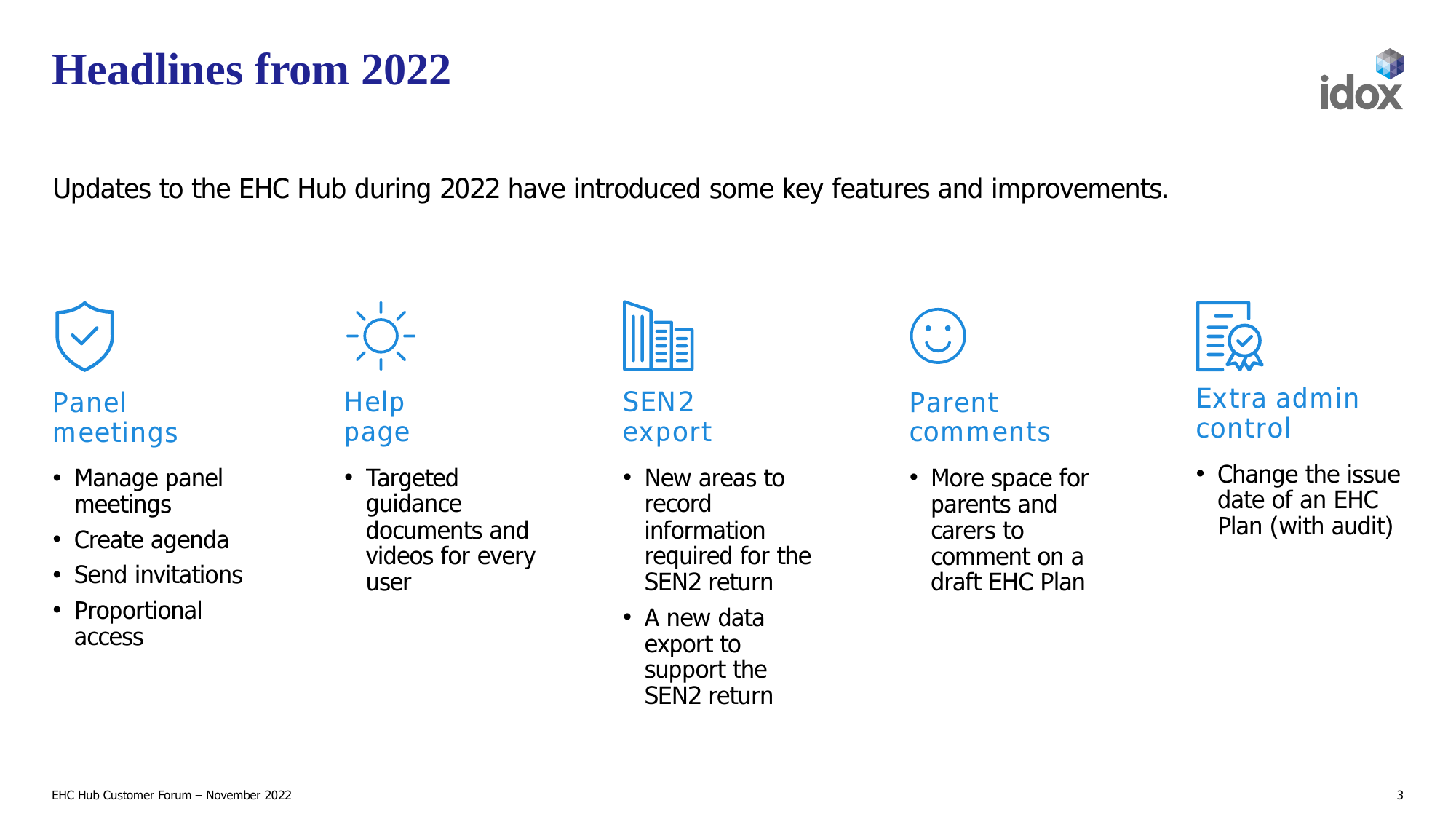

# Headlines from 2022
Updates to the EHC Hub during 2022 have introduced some key features and improvements.

Extra admin   control
Change the issue date of an EHC Plan (with audit)

Help          page
Targeted guidance documents and videos for every user

SEN2      export
New areas to record information required for the SEN2 return
A new data export to support the SEN2 return
Parent comments
More space for parents and carers to comment on a draft EHC Plan
Panel meetings
Manage panel meetings
Create agenda
Send invitations
Proportional access
EHC Hub Customer Forum – November 2022
3